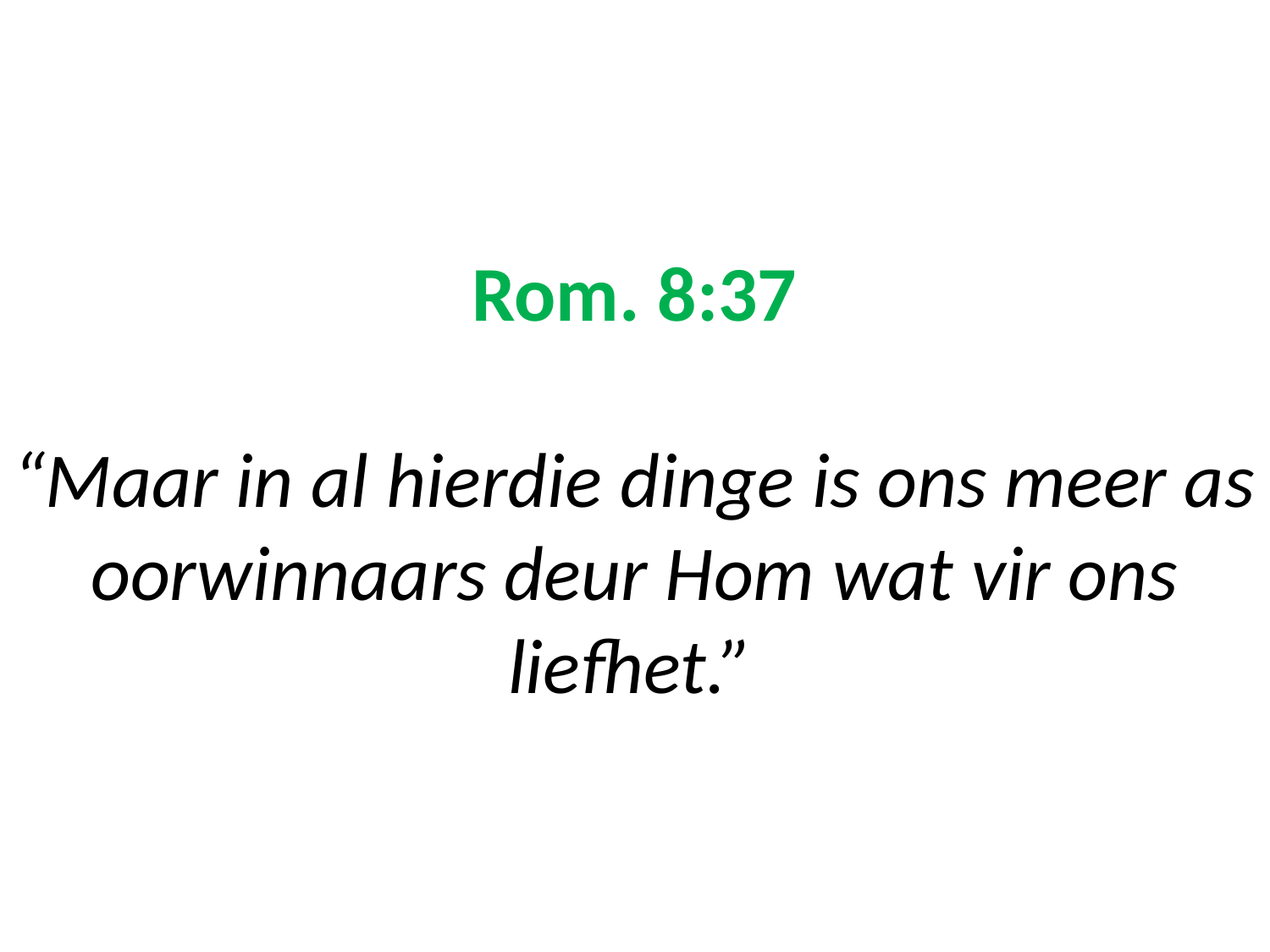

# Rom. 8:37 “Maar in al hierdie dinge is ons meer as oorwinnaars deur Hom wat vir ons liefhet.”